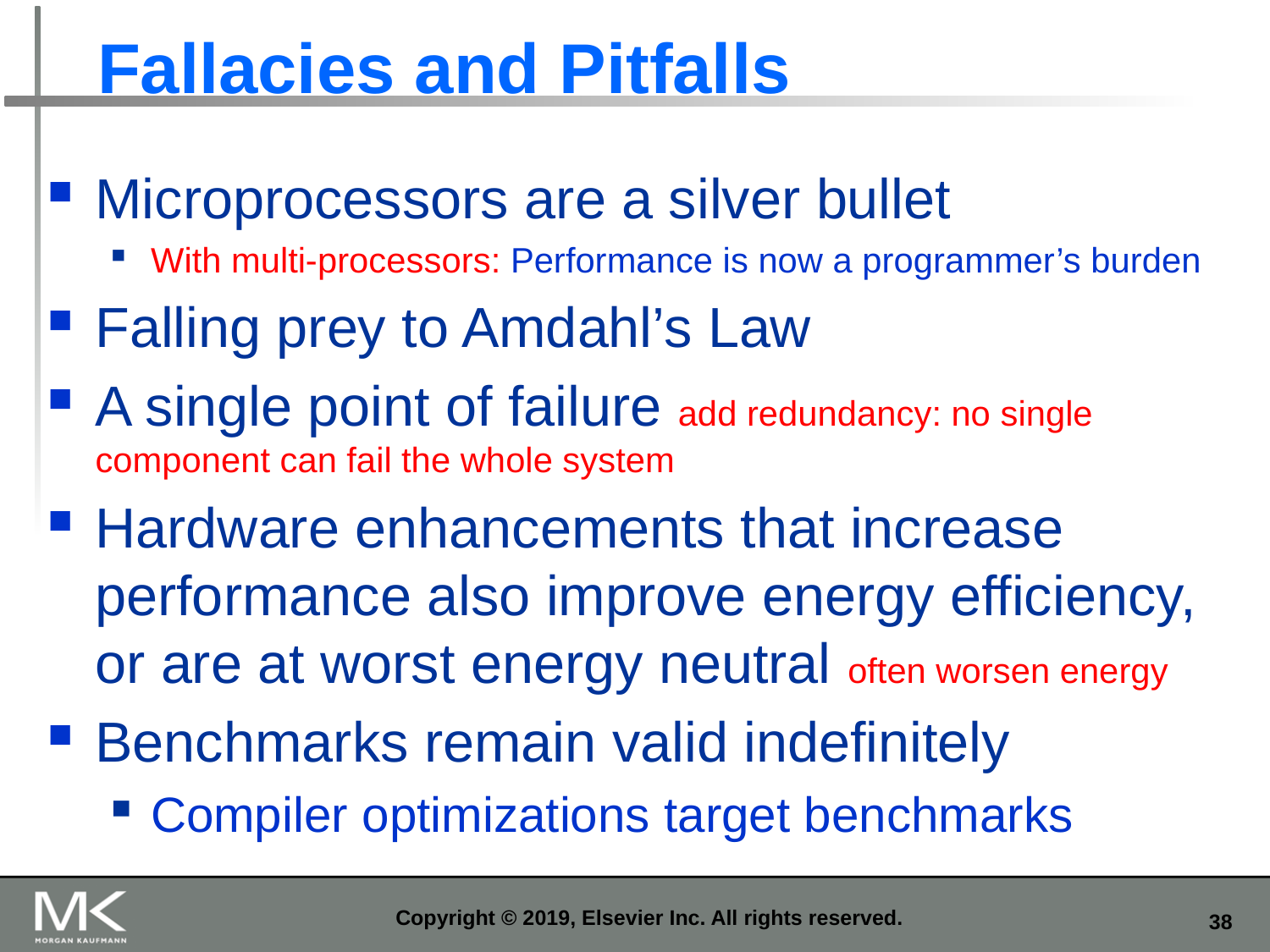

# Fallacies and Pitfalls
Microprocessors are a silver bullet
With multi-processors: Performance is now a programmer’s burden
Falling prey to Amdahl’s Law
A single point of failure add redundancy: no single component can fail the whole system
Hardware enhancements that increase performance also improve energy efficiency, or are at worst energy neutral often worsen energy
Benchmarks remain valid indefinitely
Compiler optimizations target benchmarks
Copyright © 2019, Elsevier Inc. All rights reserved.